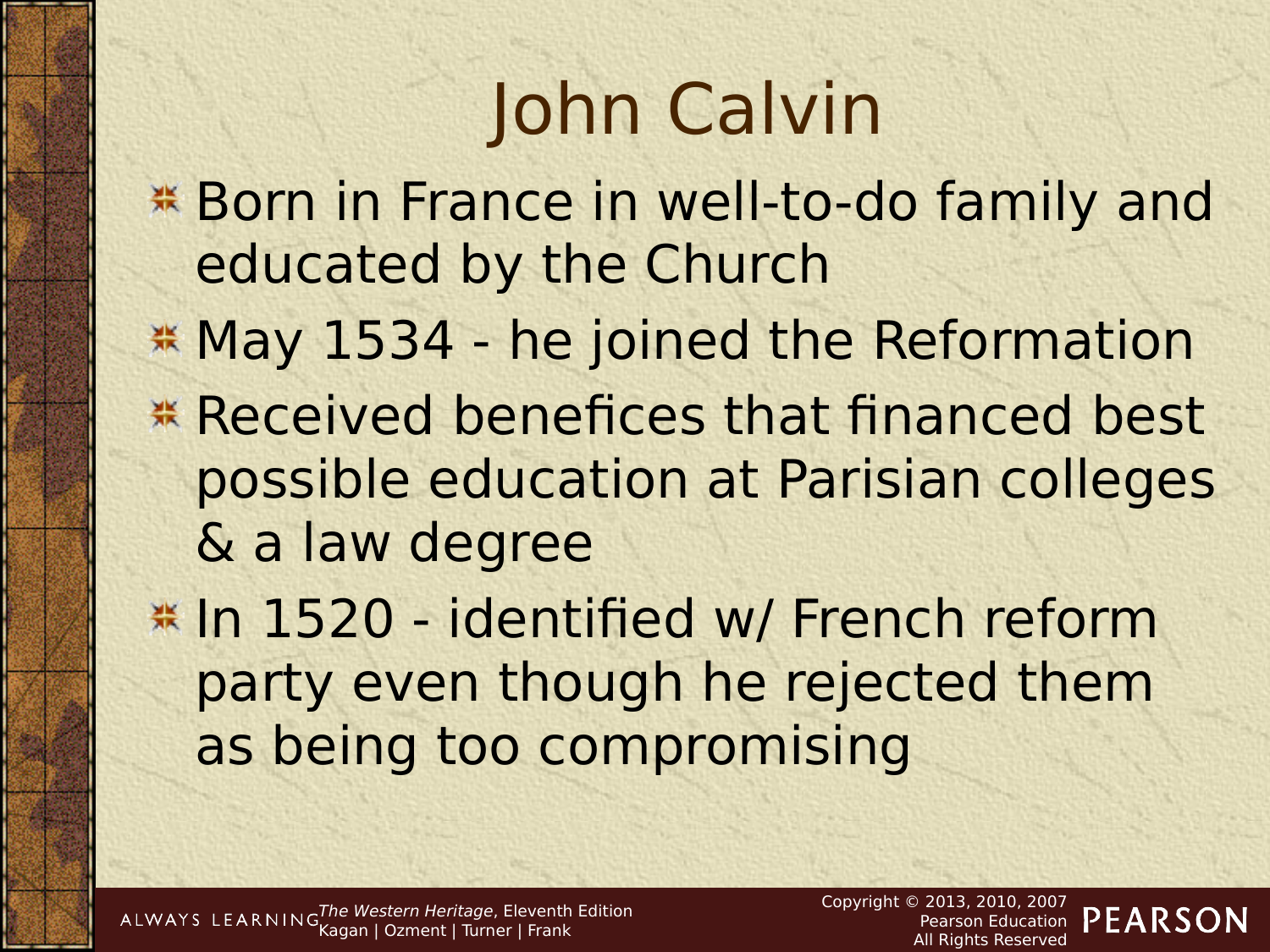

John Calvin
Born in France in well-to-do family and educated by the Church
May 1534 - he joined the Reformation
Received benefices that financed best possible education at Parisian colleges & a law degree
In 1520 - identified w/ French reform party even though he rejected them as being too compromising